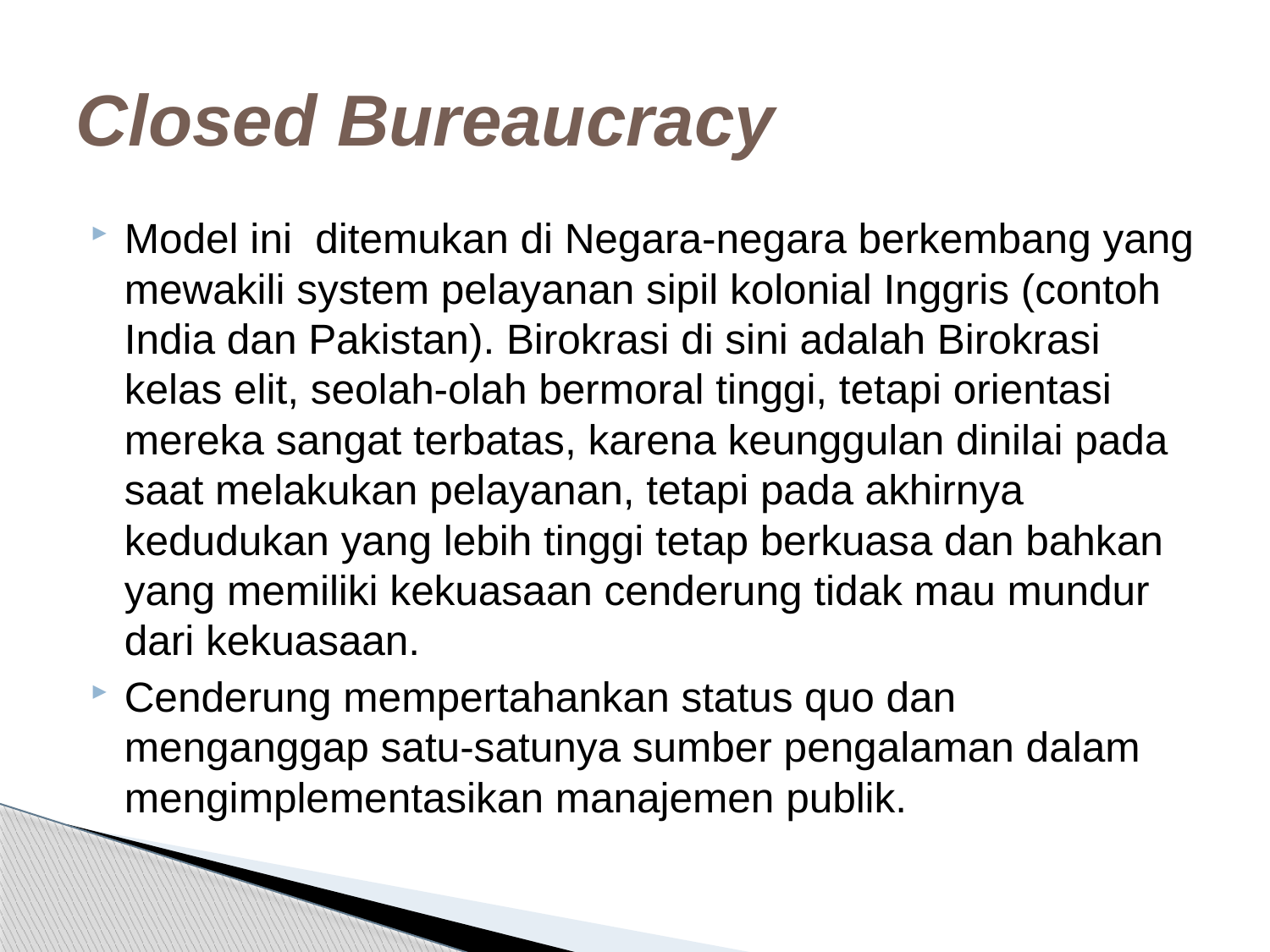

# Closed Bureaucracy
Model ini  ditemukan di Negara-negara berkembang yang mewakili system pelayanan sipil kolonial Inggris (contoh India dan Pakistan). Birokrasi di sini adalah Birokrasi kelas elit, seolah-olah bermoral tinggi, tetapi orientasi mereka sangat terbatas, karena keunggulan dinilai pada saat melakukan pelayanan, tetapi pada akhirnya kedudukan yang lebih tinggi tetap berkuasa dan bahkan yang memiliki kekuasaan cenderung tidak mau mundur dari kekuasaan.
Cenderung mempertahankan status quo dan menganggap satu-satunya sumber pengalaman dalam mengimplementasikan manajemen publik.